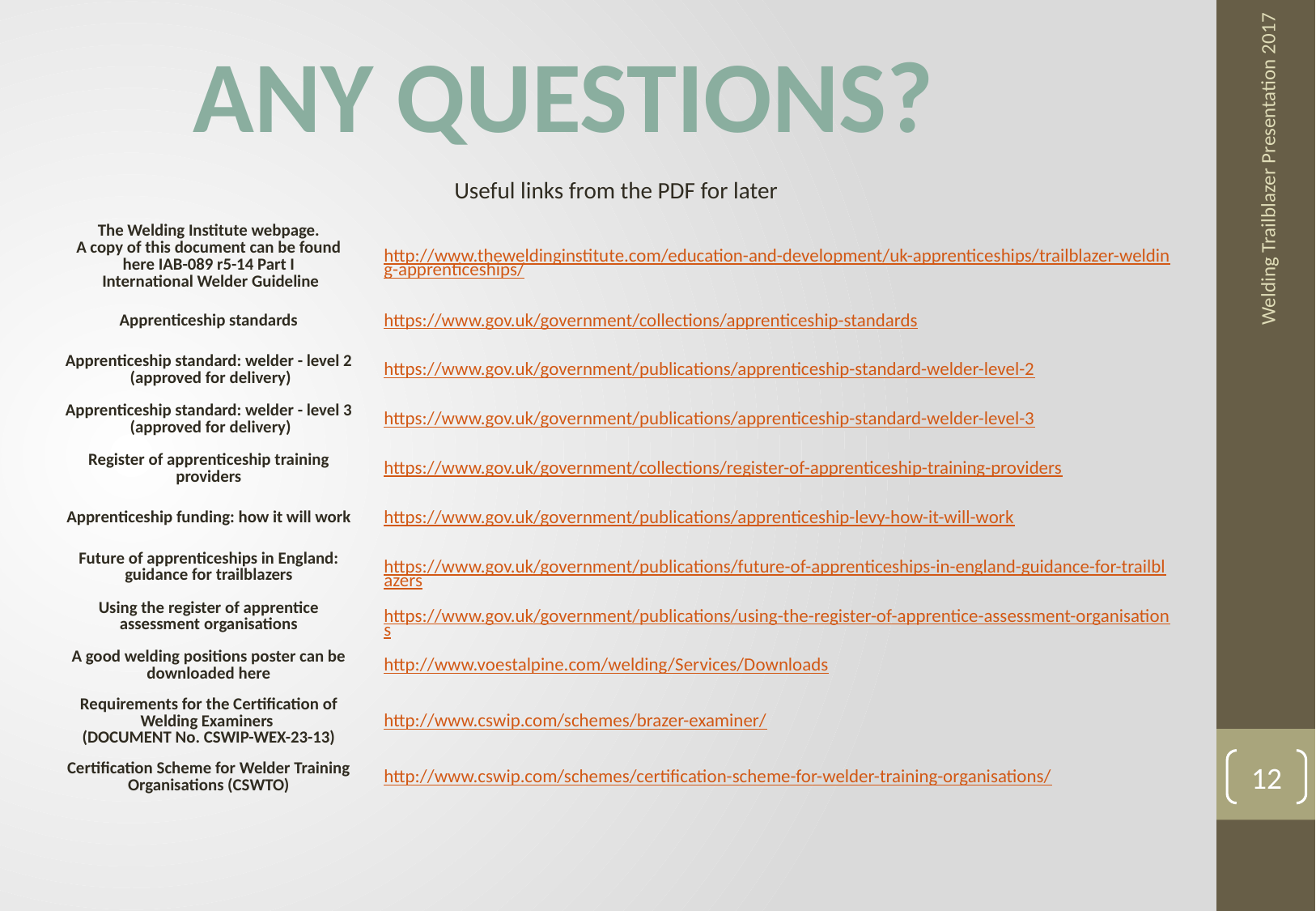

Any Questions?
| Useful links from the PDF for later |  |
| --- | --- |
| The Welding Institute webpage. A copy of this document can be found here IAB-089 r5-14 Part I International Welder Guideline | http://www.theweldinginstitute.com/education-and-development/uk-apprenticeships/trailblazer-welding-apprenticeships/ |
| Apprenticeship standards | https://www.gov.uk/government/collections/apprenticeship-standards |
| Apprenticeship standard: welder - level 2 (approved for delivery) | https://www.gov.uk/government/publications/apprenticeship-standard-welder-level-2 |
| Apprenticeship standard: welder - level 3 (approved for delivery) | https://www.gov.uk/government/publications/apprenticeship-standard-welder-level-3 |
| Register of apprenticeship training providers | https://www.gov.uk/government/collections/register-of-apprenticeship-training-providers |
| Apprenticeship funding: how it will work | https://www.gov.uk/government/publications/apprenticeship-levy-how-it-will-work |
| Future of apprenticeships in England: guidance for trailblazers | https://www.gov.uk/government/publications/future-of-apprenticeships-in-england-guidance-for-trailblazers |
| Using the register of apprentice assessment organisations | https://www.gov.uk/government/publications/using-the-register-of-apprentice-assessment-organisations |
| A good welding positions poster can be downloaded here | http://www.voestalpine.com/welding/Services/Downloads |
| Requirements for the Certification of Welding Examiners (DOCUMENT No. CSWIP-WEX-23-13) | http://www.cswip.com/schemes/brazer-examiner/ |
| Certification Scheme for Welder Training Organisations (CSWTO) | http://www.cswip.com/schemes/certification-scheme-for-welder-training-organisations/ |
Welding Trailblazer Presentation 2017
12